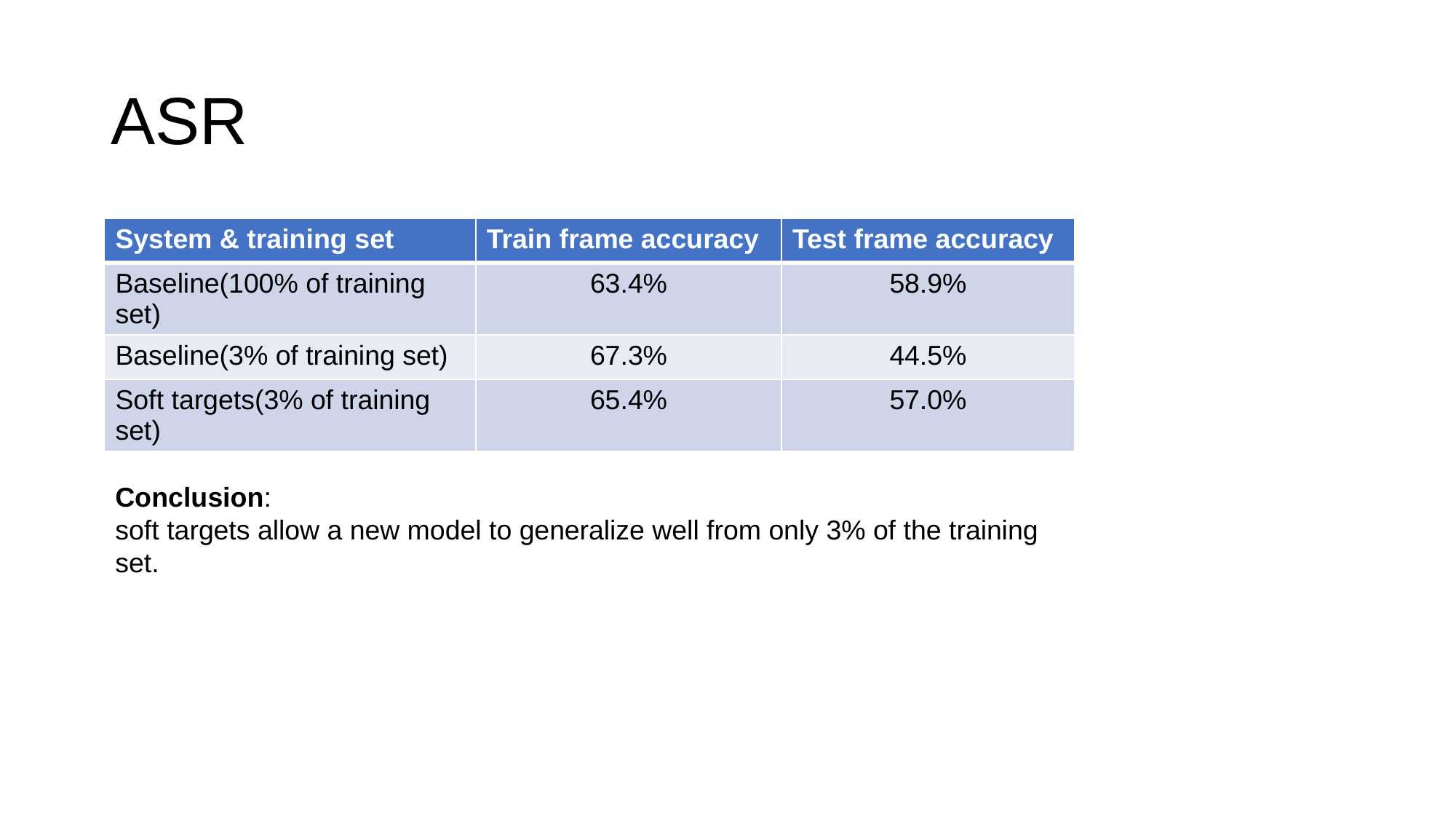

# ASR
| System & training set | Train frame accuracy | Test frame accuracy |
| --- | --- | --- |
| Baseline(100% of training set) | 63.4% | 58.9% |
| Baseline(3% of training set) | 67.3% | 44.5% |
| Soft targets(3% of training set) | 65.4% | 57.0% |
Conclusion:
soft targets allow a new model to generalize well from only 3% of the training set.